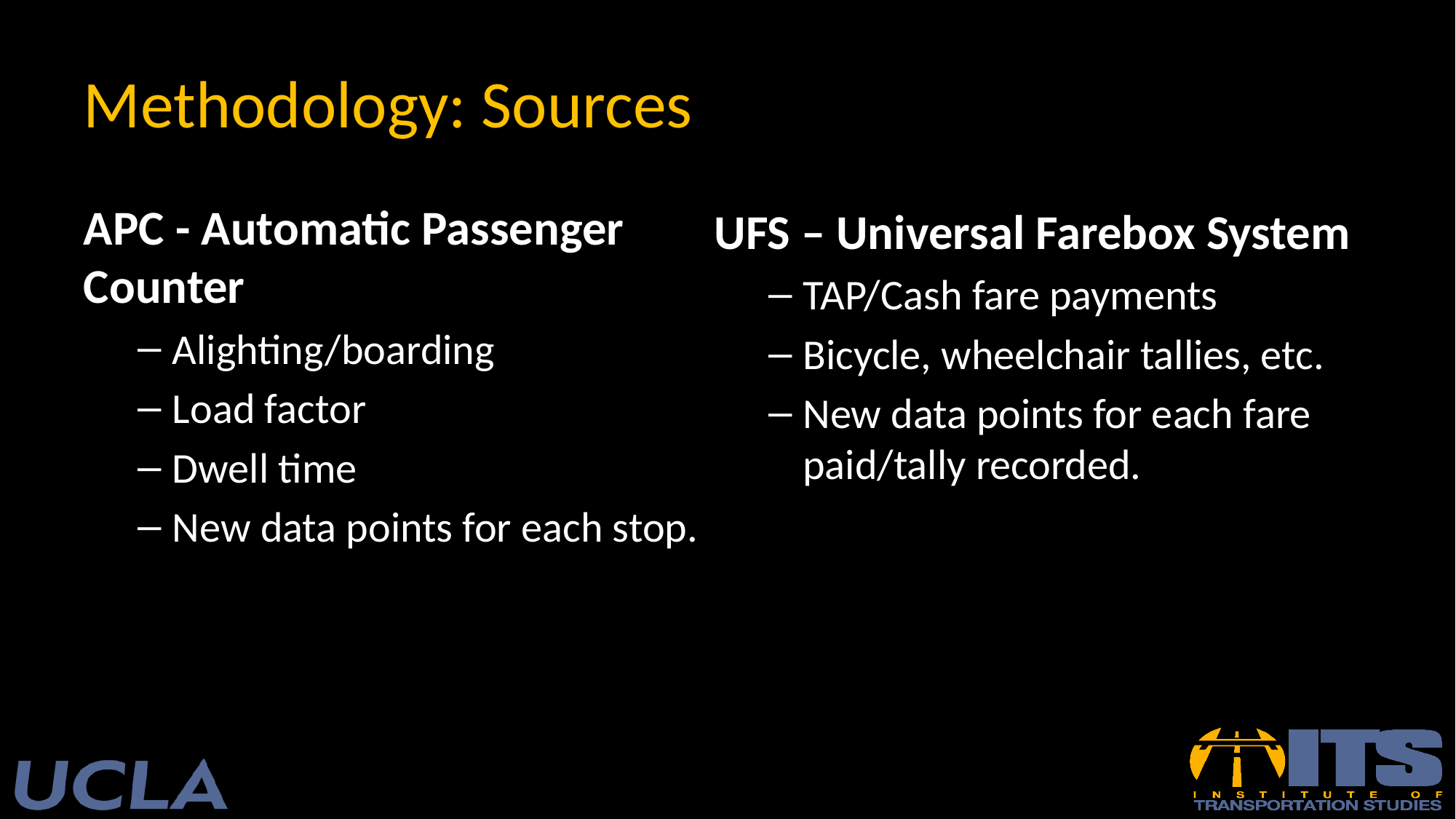

# Methodology: Sources
APC - Automatic Passenger Counter
Alighting/boarding
Load factor
Dwell time
New data points for each stop.

UFS – Universal Farebox System
TAP/Cash fare payments
Bicycle, wheelchair tallies, etc.
New data points for each fare paid/tally recorded.